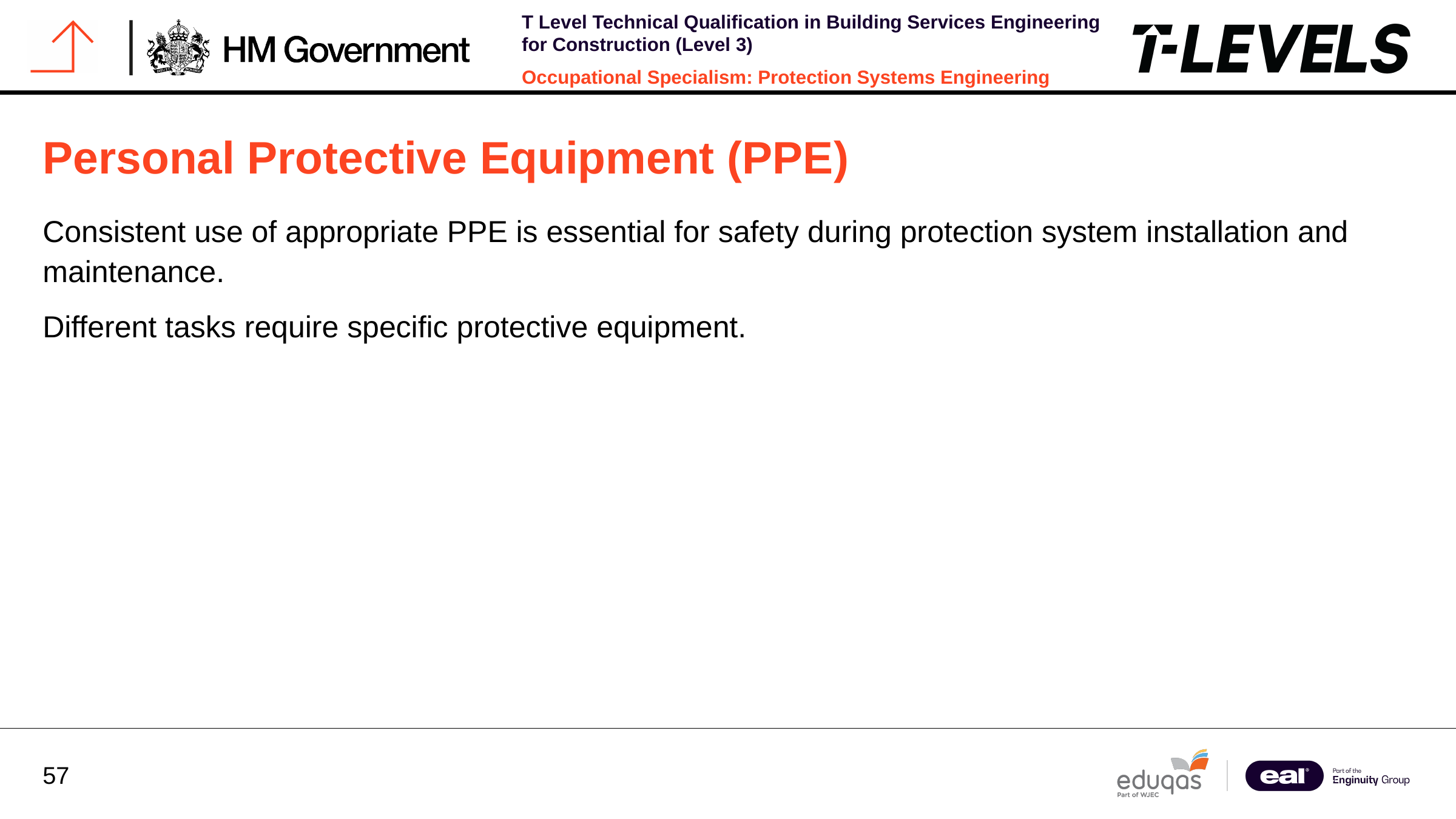

Personal Protective Equipment (PPE)
Consistent use of appropriate PPE is essential for safety during protection system installation and maintenance.
Different tasks require specific protective equipment.